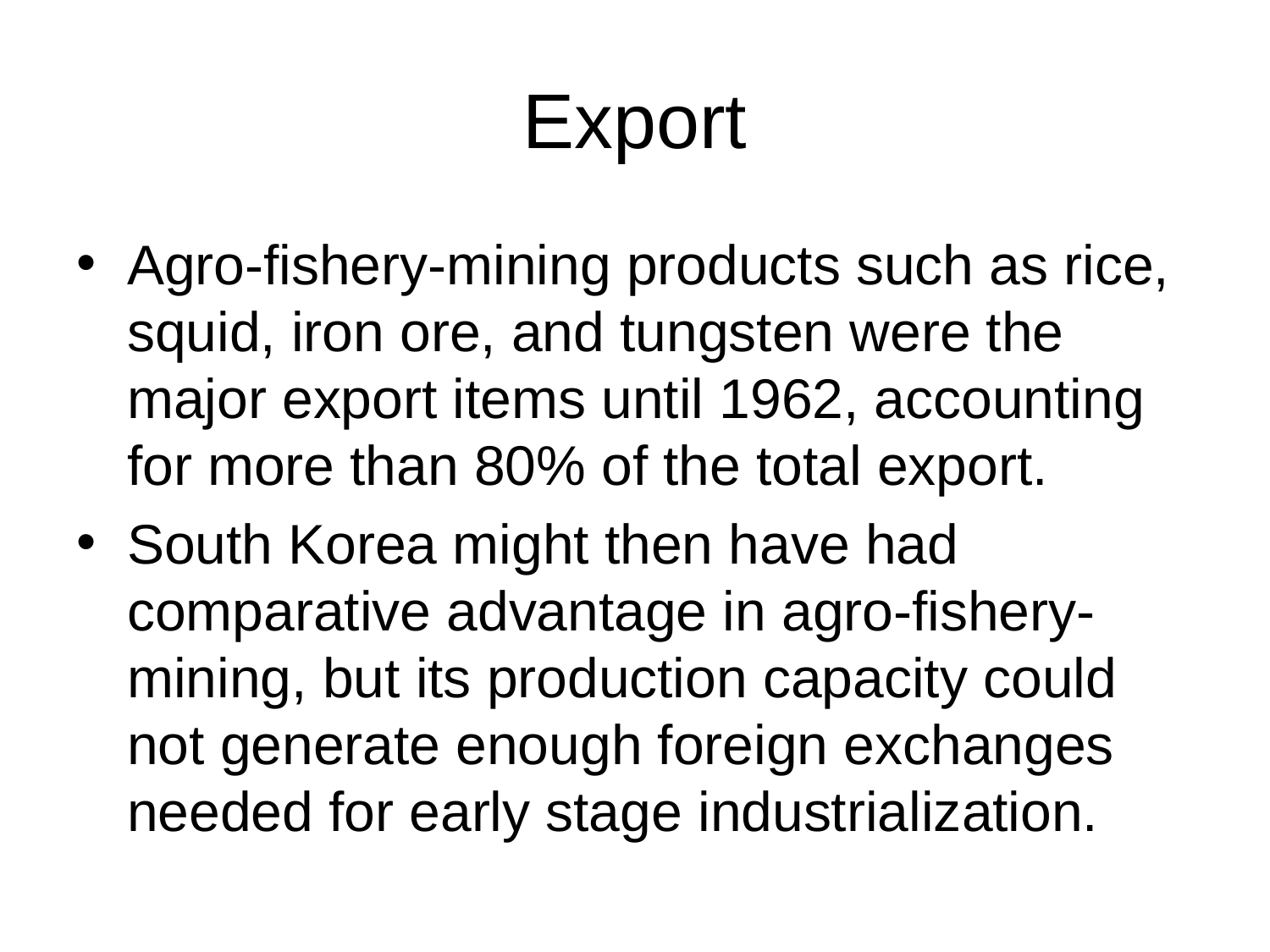

# Export
Agro-fishery-mining products such as rice, squid, iron ore, and tungsten were the major export items until 1962, accounting for more than 80% of the total export.
South Korea might then have had comparative advantage in agro-fishery-mining, but its production capacity could not generate enough foreign exchanges needed for early stage industrialization.